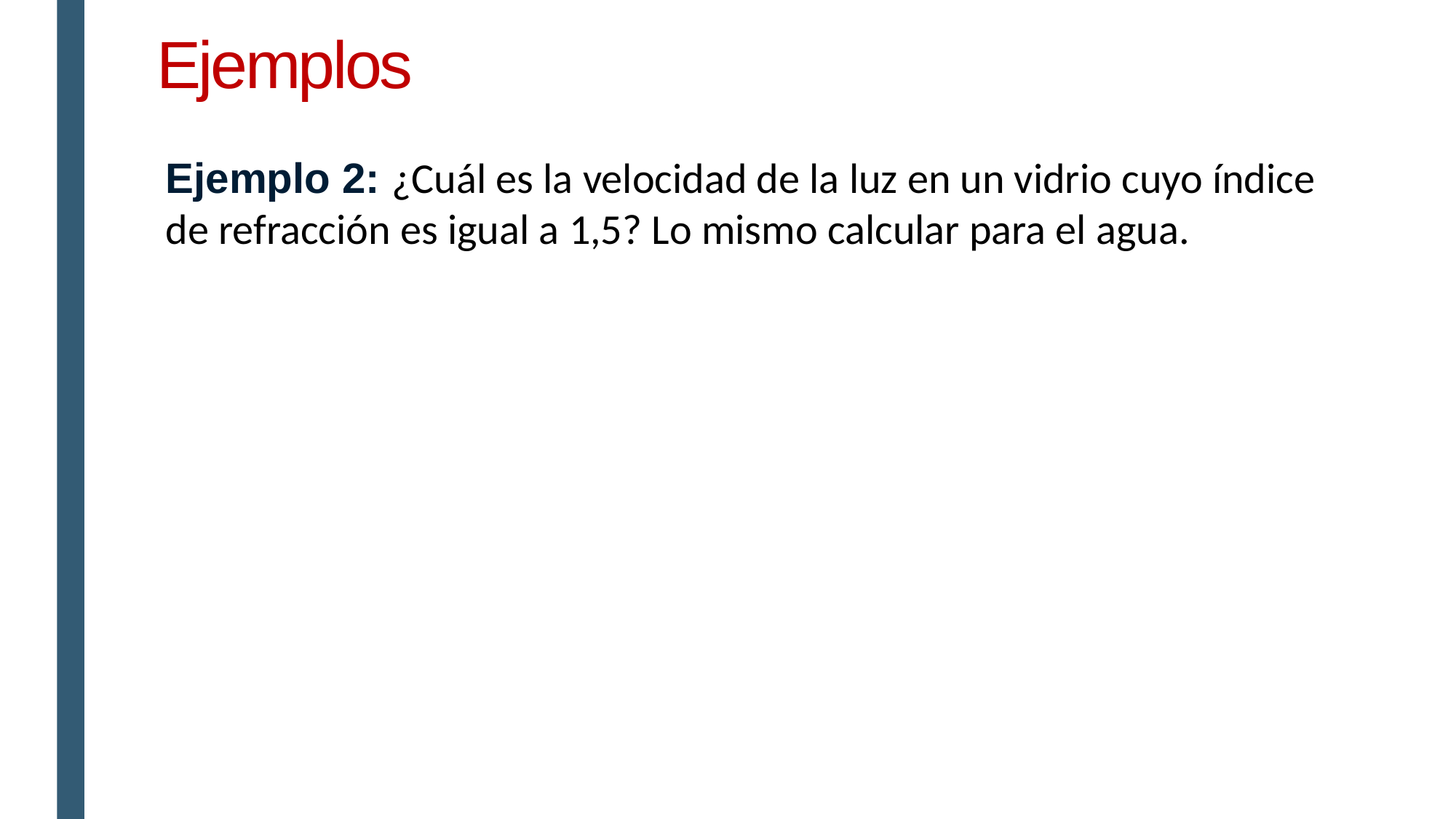

# Ejemplos
Ejemplo 2: ¿Cuál es la velocidad de la luz en un vidrio cuyo índice de refracción es igual a 1,5? Lo mismo calcular para el agua.